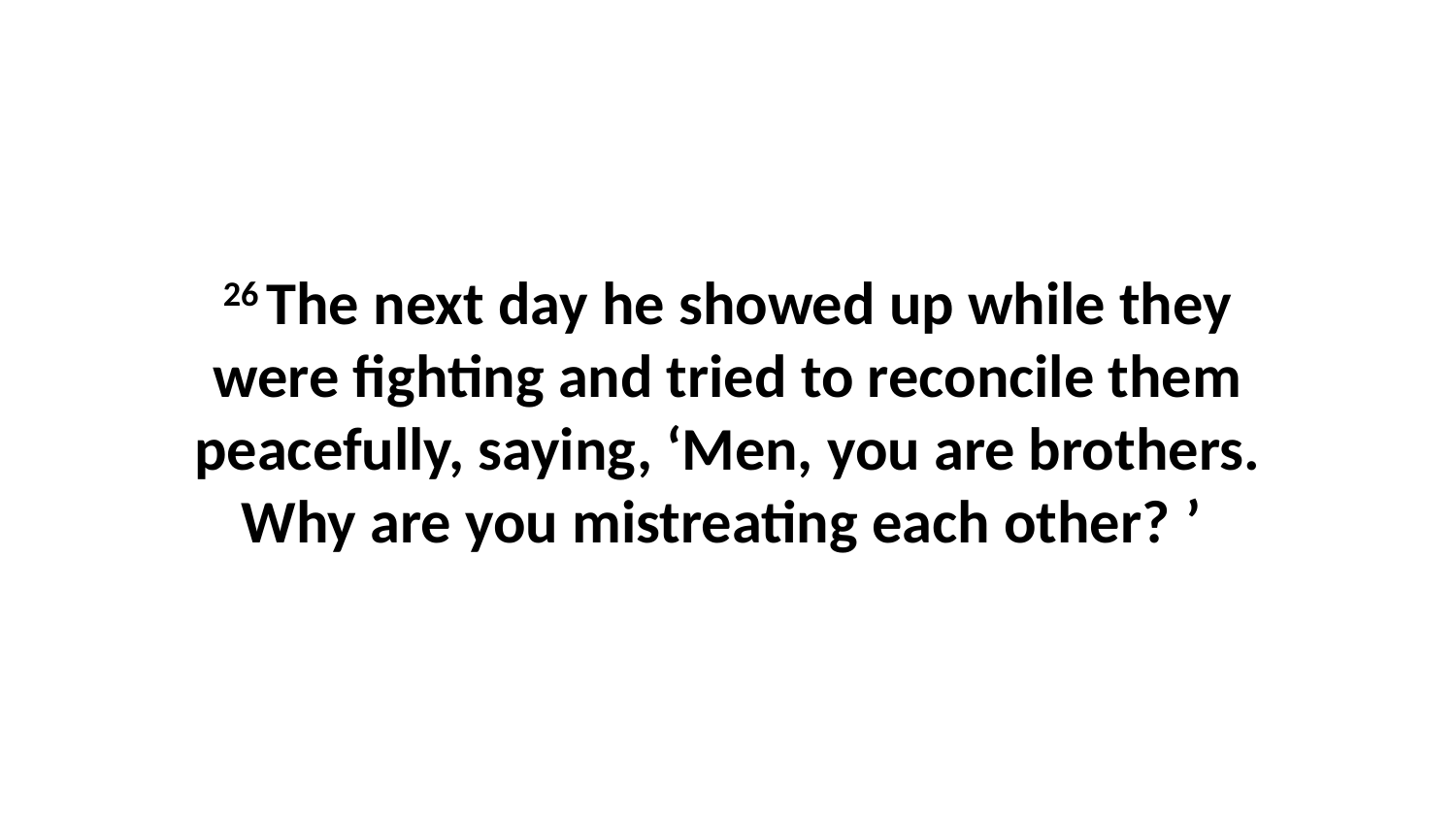

26 The next day he showed up while they were fighting and tried to reconcile them peacefully, saying, ‘Men, you are brothers. Why are you mistreating each other? ’